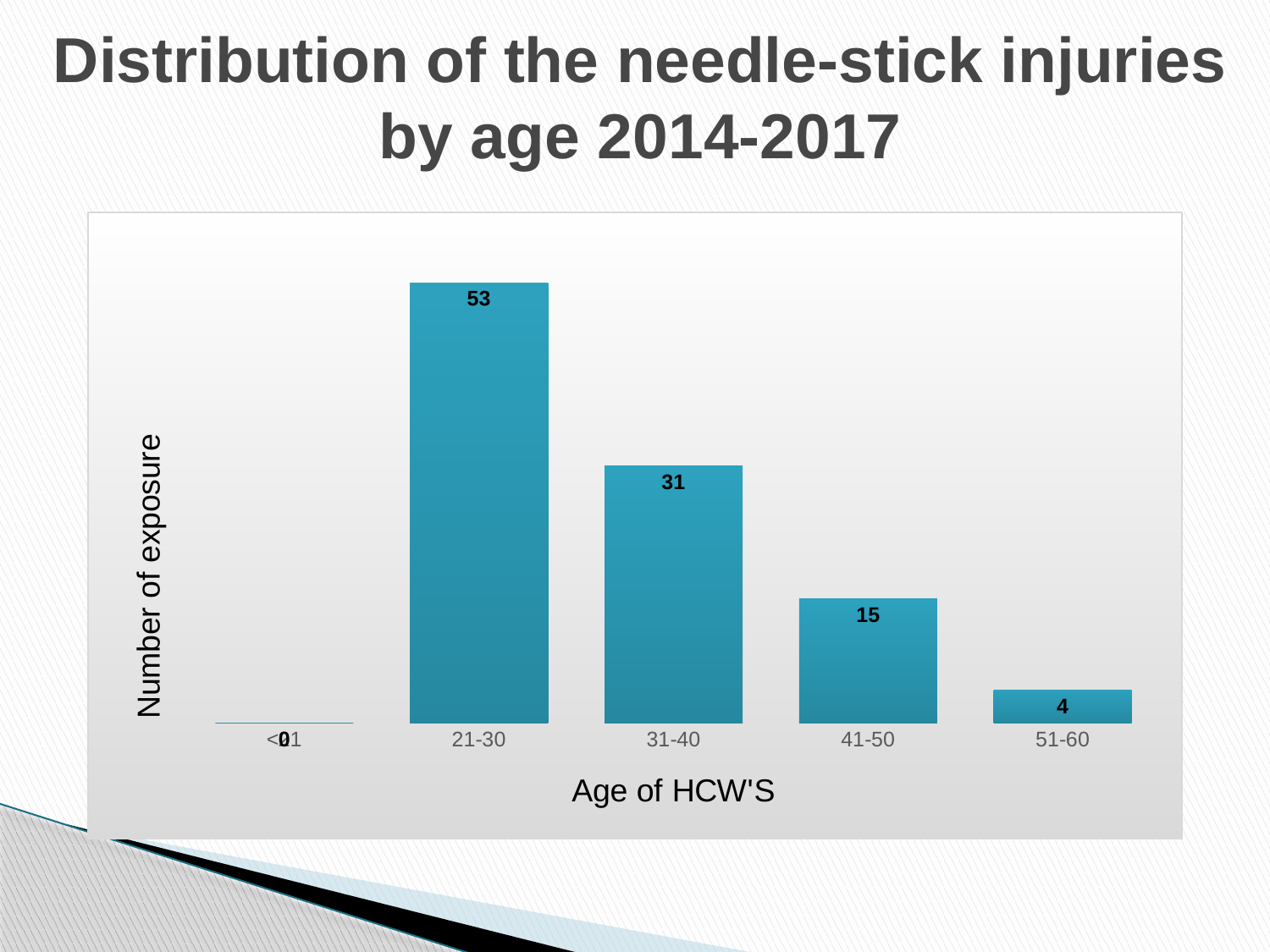

# Distribution of the needle-stick injuries by age 2014-2017

### Chart

| Category | NO OF INJURIES |
|---|---|
| <21 | 0.0 |
| 21-30 | 53.0 |
| 31-40 | 31.0 |
| 41-50 | 15.0 |
| 51-60 | 4.0 |